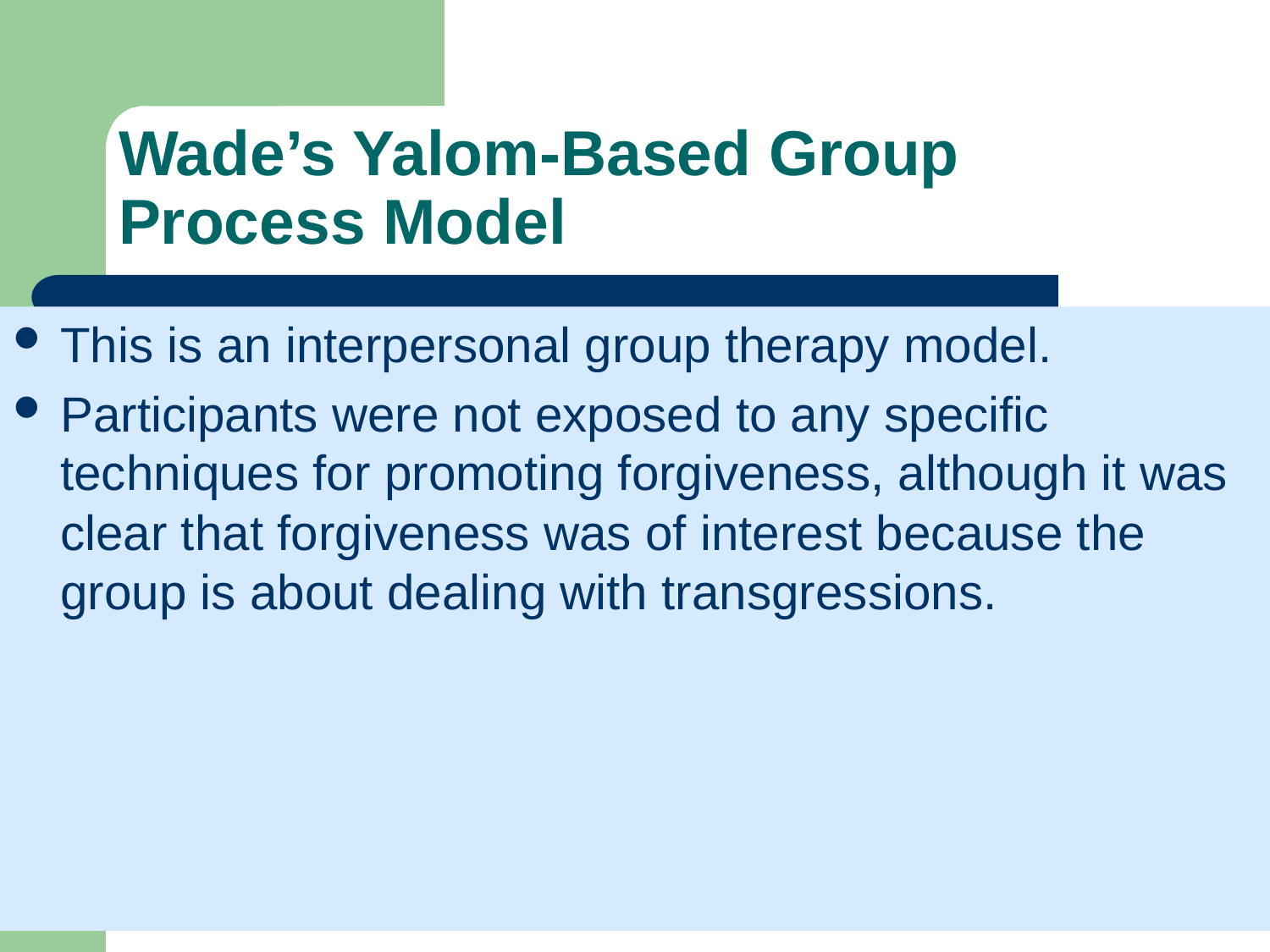

# Wade’s Yalom-Based Group Process Model
This is an interpersonal group therapy model.
Participants were not exposed to any specific techniques for promoting forgiveness, although it was clear that forgiveness was of interest because the group is about dealing with transgressions.